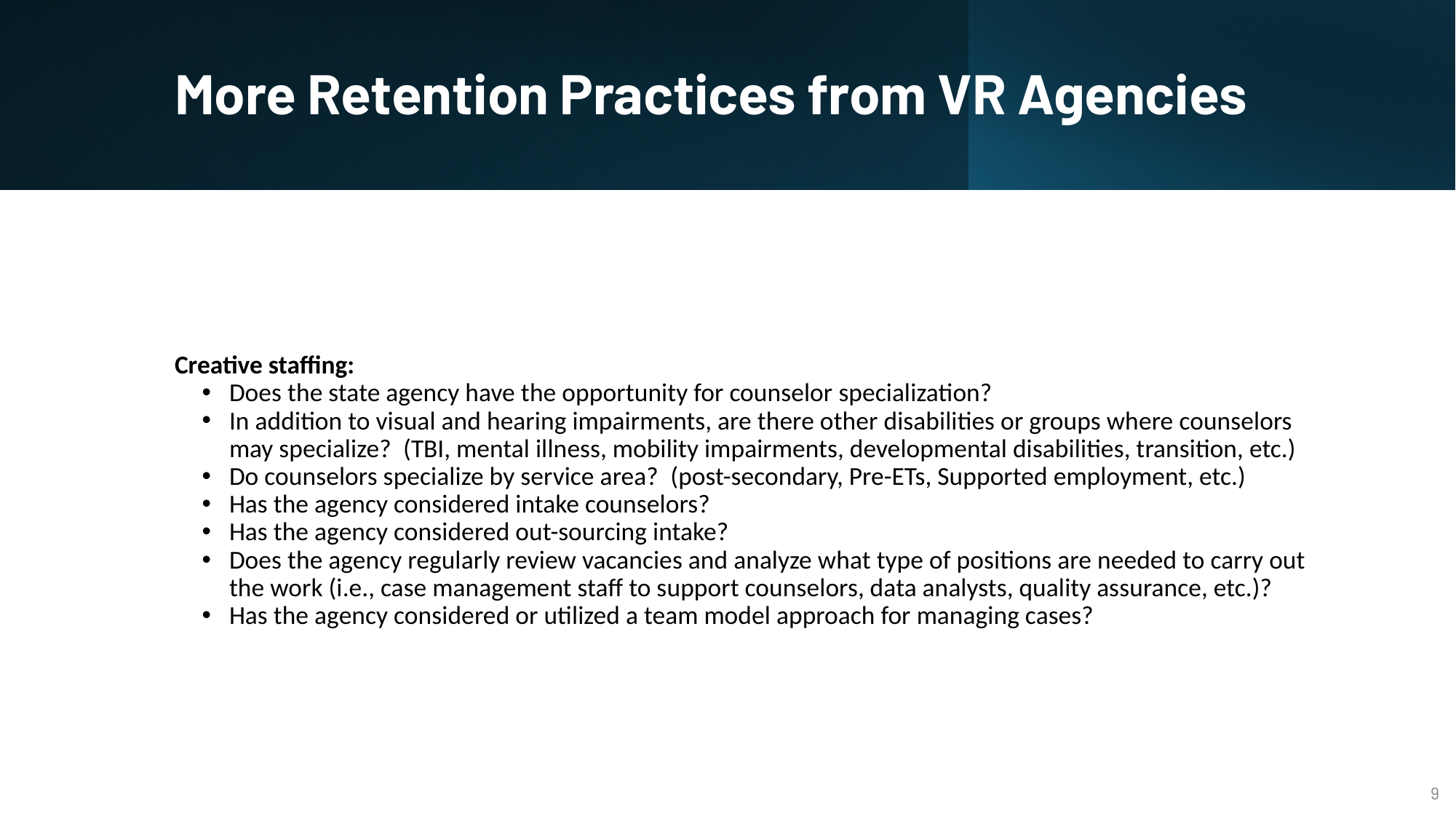

# More Retention Practices from VR Agencies

Creative staffing:
Does the state agency have the opportunity for counselor specialization?
In addition to visual and hearing impairments, are there other disabilities or groups where counselors may specialize?  (TBI, mental illness, mobility impairments, developmental disabilities, transition, etc.)
Do counselors specialize by service area?  (post-secondary, Pre-ETs, Supported employment, etc.)
Has the agency considered intake counselors?
Has the agency considered out-sourcing intake?
Does the agency regularly review vacancies and analyze what type of positions are needed to carry out the work (i.e., case management staff to support counselors, data analysts, quality assurance, etc.)?
Has the agency considered or utilized a team model approach for managing cases?

9